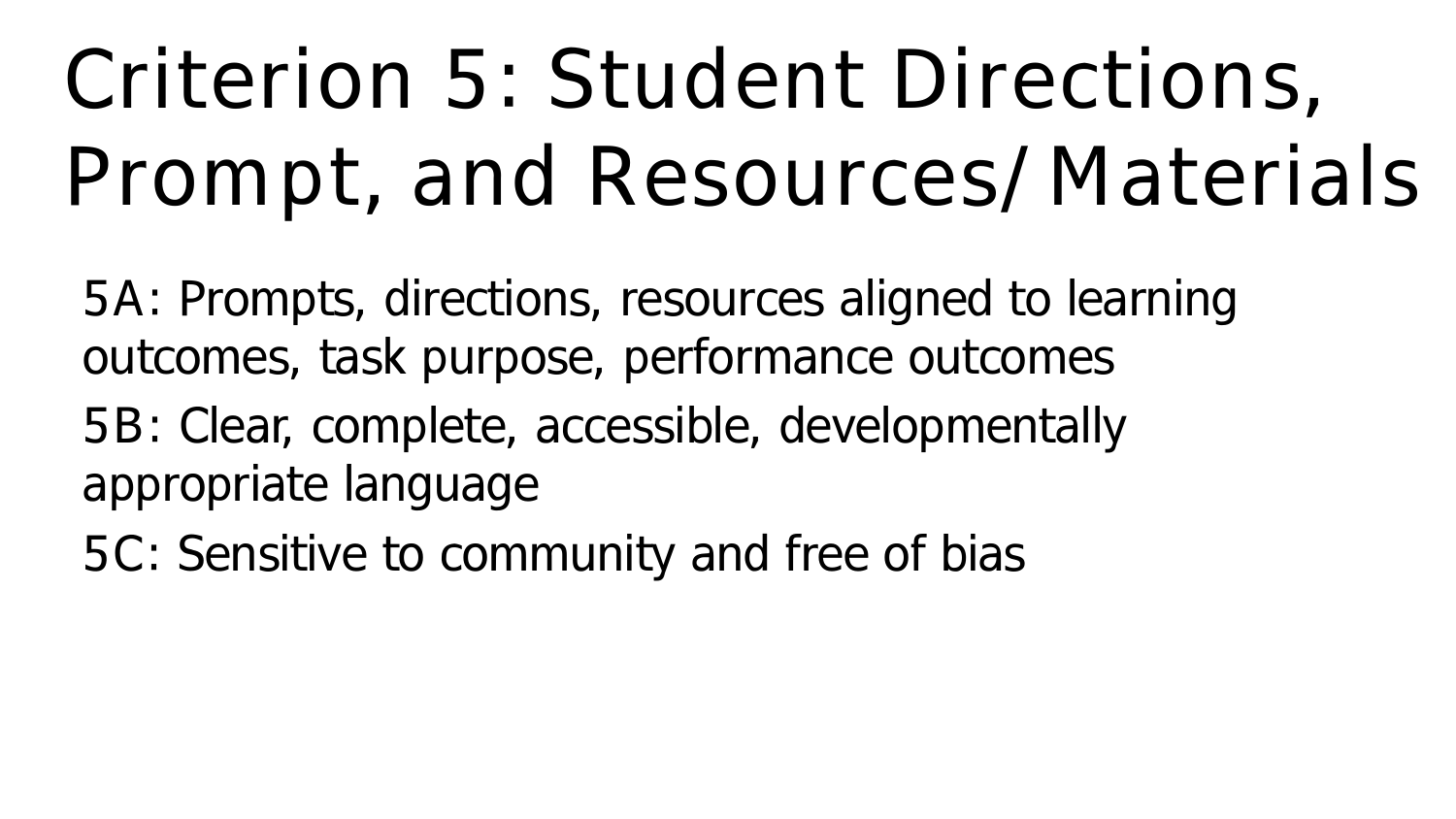

# Criterion 5: Student Directions, Prompt, and Resources/Materials
5A: Prompts, directions, resources aligned to learning outcomes, task purpose, performance outcomes
5B: Clear, complete, accessible, developmentally appropriate language
5C: Sensitive to community and free of bias